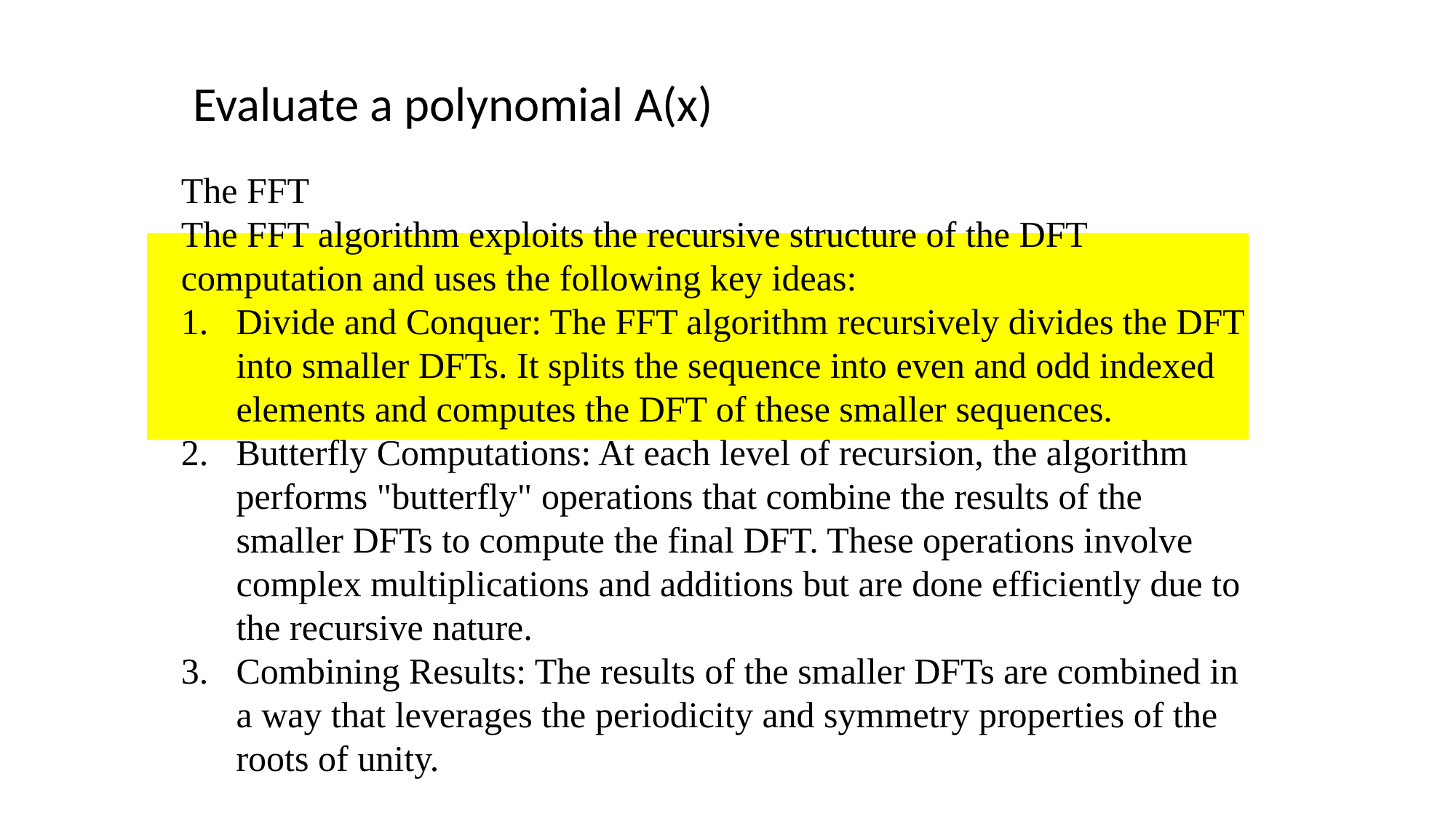

Evaluate a polynomial A(x)
The FFT
The FFT algorithm exploits the recursive structure of the DFT computation and uses the following key ideas:
Divide and Conquer: The FFT algorithm recursively divides the DFT into smaller DFTs. It splits the sequence into even and odd indexed elements and computes the DFT of these smaller sequences.
Butterfly Computations: At each level of recursion, the algorithm performs "butterfly" operations that combine the results of the smaller DFTs to compute the final DFT. These operations involve complex multiplications and additions but are done efficiently due to the recursive nature.
Combining Results: The results of the smaller DFTs are combined in a way that leverages the periodicity and symmetry properties of the roots of unity.